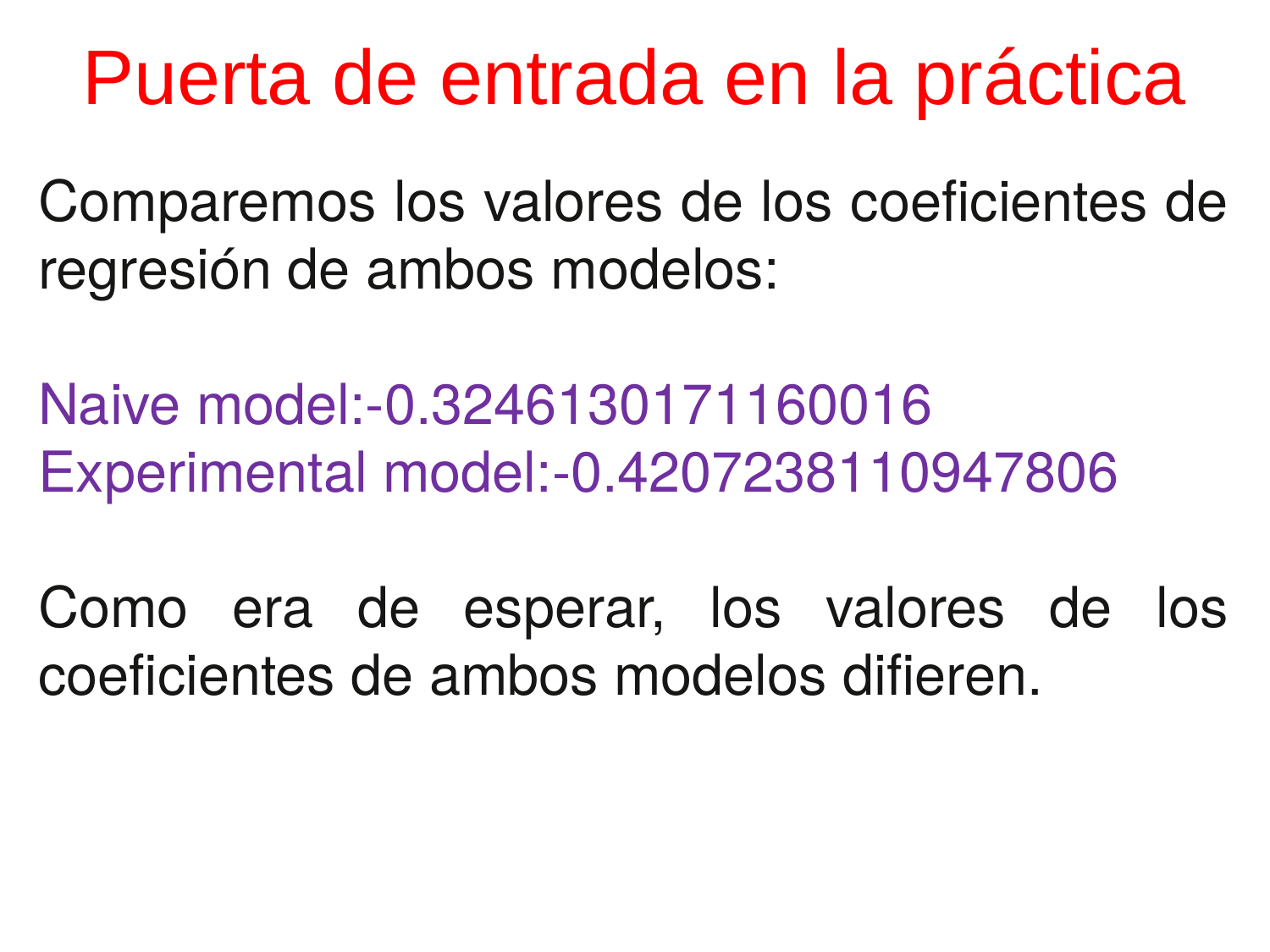

# Puerta de entrada en la práctica
Comparemos los valores de los coeficientes de regresión de ambos modelos:

Naive model:-0.3246130171160016
Experimental model:-0.4207238110947806

Como era de esperar, los valores de los coeficientes de ambos modelos difieren.